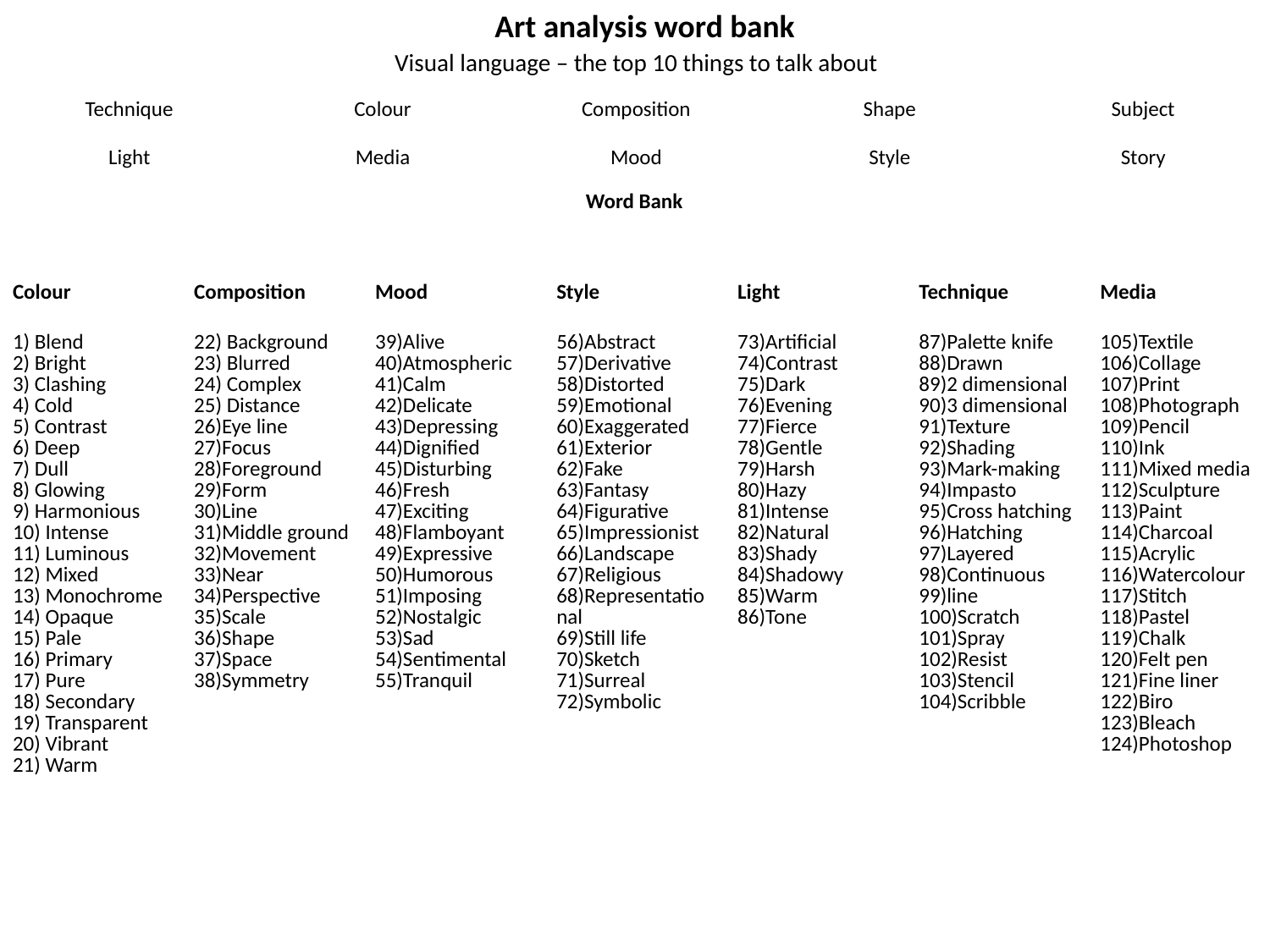

Art analysis word bank
| Visual language – the top 10 things to talk about |  |  |  |  |
| --- | --- | --- | --- | --- |
| Technique | Colour | Composition | Shape | Subject |
| Light | Media | Mood | Style | Story |
| Word Bank |  |  |  |  |  |  |
| --- | --- | --- | --- | --- | --- | --- |
| Colour | Composition | Mood | Style | Light | Technique | Media |
| 1) Blend 2) Bright 3) Clashing 4) Cold 5) Contrast 6) Deep 7) Dull 8) Glowing 9) Harmonious 10) Intense 11) Luminous 12) Mixed 13) Monochrome 14) Opaque 15) Pale 16) Primary 17) Pure 18) Secondary 19) Transparent 20) Vibrant 21) Warm | 22) Background 23) Blurred 24) Complex 25) Distance 26)Eye line 27)Focus 28)Foreground 29)Form 30)Line 31)Middle ground 32)Movement 33)Near 34)Perspective 35)Scale 36)Shape 37)Space 38)Symmetry | 39)Alive 40)Atmospheric 41)Calm 42)Delicate 43)Depressing 44)Dignified 45)Disturbing 46)Fresh 47)Exciting 48)Flamboyant 49)Expressive 50)Humorous 51)Imposing 52)Nostalgic 53)Sad 54)Sentimental 55)Tranquil | 56)Abstract 57)Derivative 58)Distorted 59)Emotional 60)Exaggerated 61)Exterior 62)Fake 63)Fantasy 64)Figurative 65)Impressionist 66)Landscape 67)Religious 68)Representational 69)Still life 70)Sketch 71)Surreal 72)Symbolic | 73)Artificial 74)Contrast 75)Dark 76)Evening 77)Fierce 78)Gentle 79)Harsh 80)Hazy 81)Intense 82)Natural 83)Shady 84)Shadowy 85)Warm 86)Tone | 87)Palette knife 88)Drawn 89)2 dimensional 90)3 dimensional 91)Texture 92)Shading 93)Mark-making 94)Impasto 95)Cross hatching 96)Hatching 97)Layered 98)Continuous 99)line 100)Scratch 101)Spray 102)Resist 103)Stencil 104)Scribble | 105)Textile 106)Collage 107)Print 108)Photograph 109)Pencil 110)Ink 111)Mixed media 112)Sculpture 113)Paint 114)Charcoal 115)Acrylic 116)Watercolour 117)Stitch 118)Pastel 119)Chalk 120)Felt pen 121)Fine liner 122)Biro 123)Bleach 124)Photoshop |